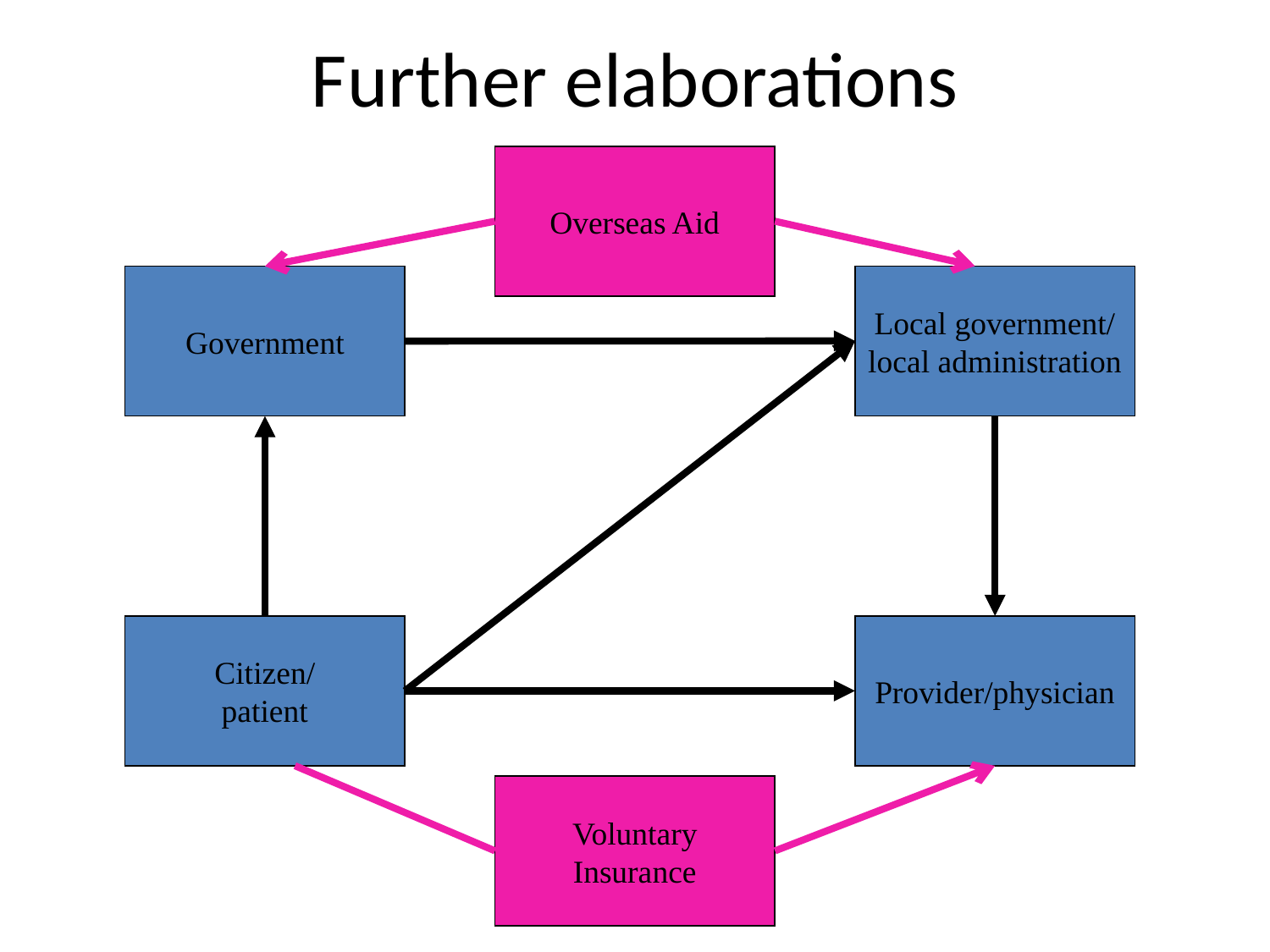

# Further elaborations
Overseas Aid
Local government/
local administration
Government
Citizen/
patient
Provider/physician
Voluntary
Insurance